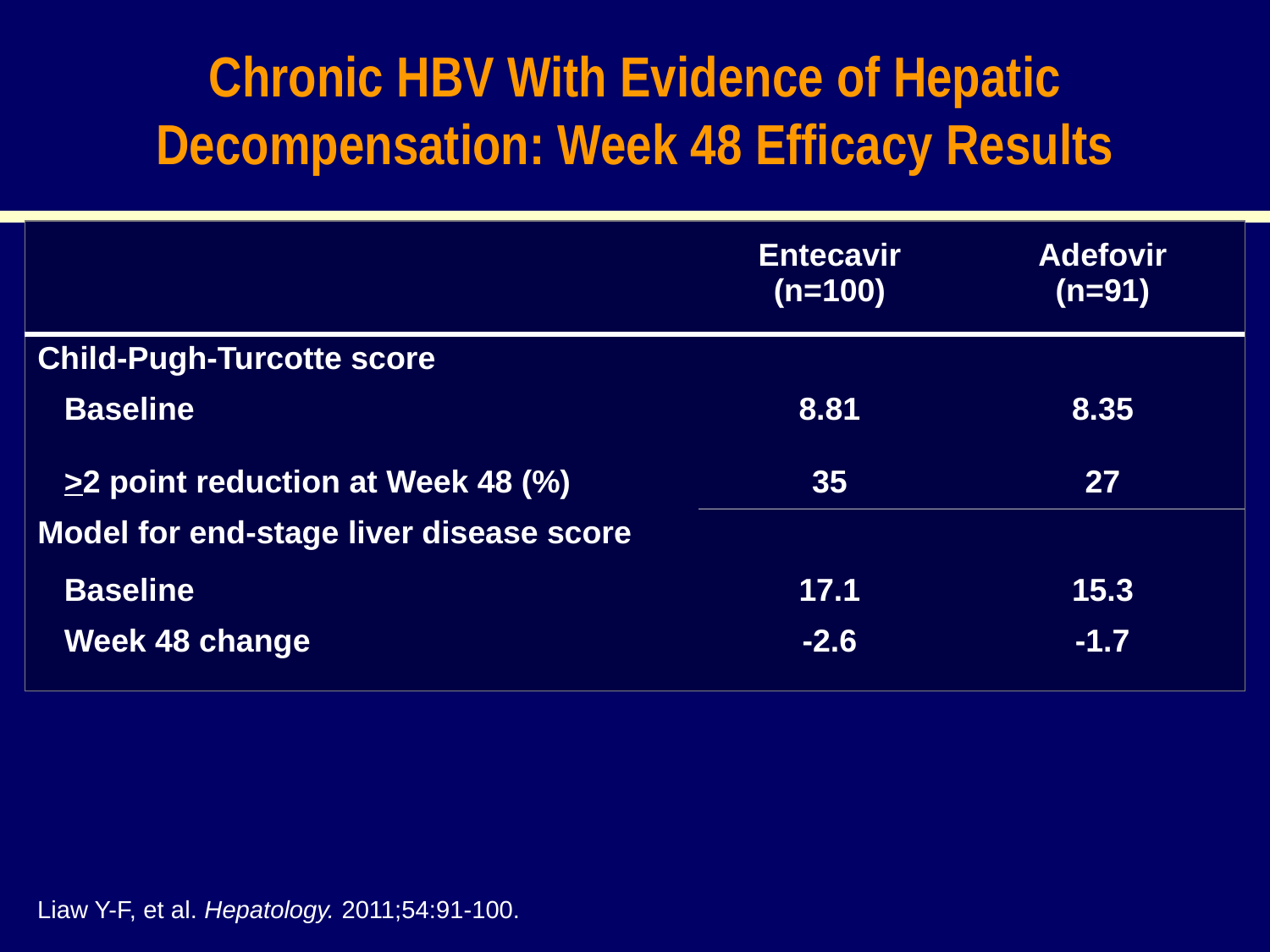

Chronic HBV With Evidence of Hepatic Decompensation: Week 48 Efficacy Results

|  | Entecavir (n=100) | Adefovir (n=91) |
| --- | --- | --- |
| Child-Pugh-Turcotte score |  |  |
| Baseline | 8.81 | 8.35 |
| >2 point reduction at Week 48 (%) | 35 | 27 |
| Model for end-stage liver disease score |  |  |
| Baseline | 17.1 | 15.3 |
| Week 48 change | -2.6 | -1.7 |
Liaw Y-F, et al. Hepatology. 2011;54:91-100.